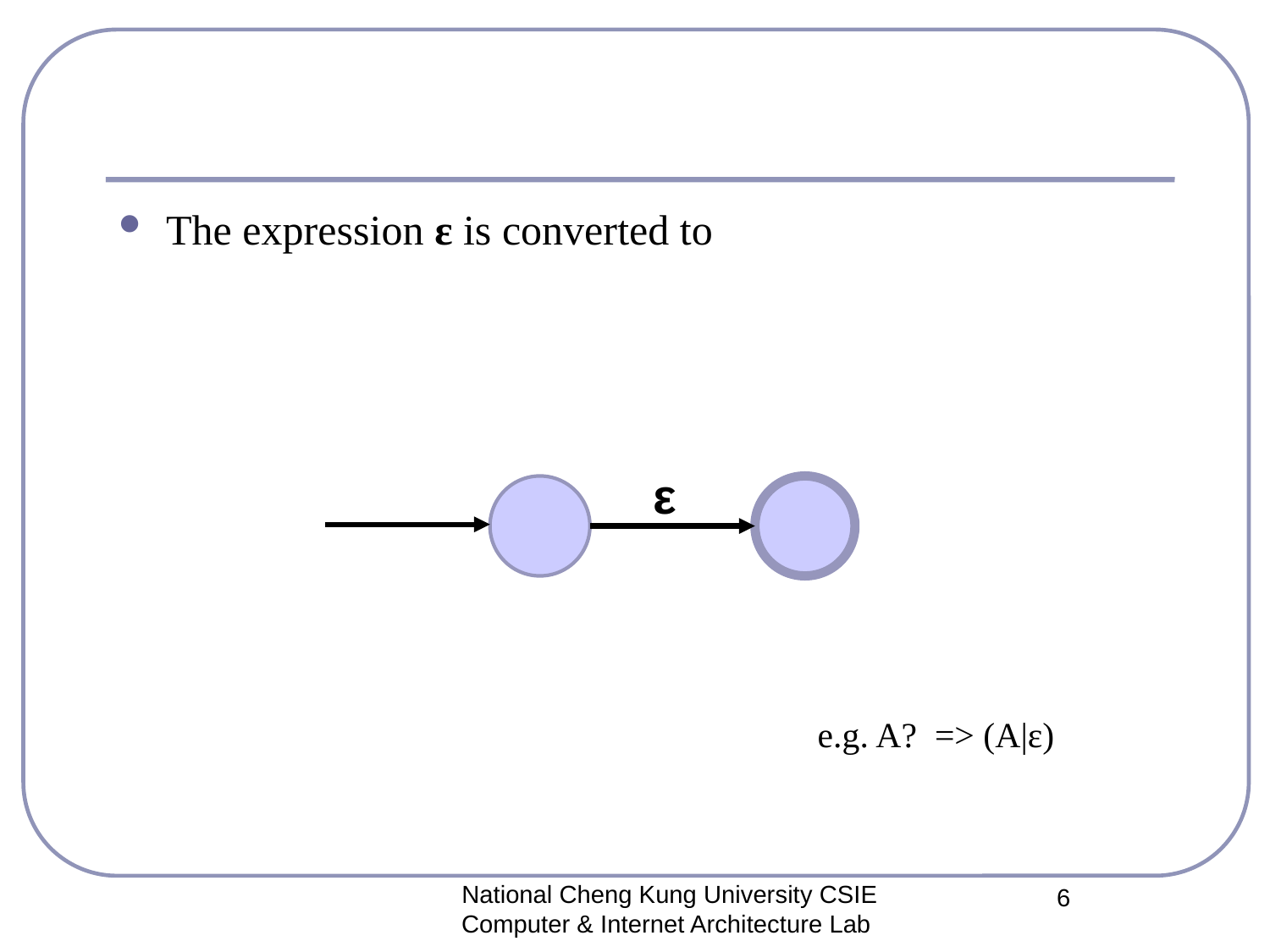

#
The expression ε is converted to
ε

e.g. A?  => (A|ε)
National Cheng Kung University CSIE Computer & Internet Architecture Lab
6